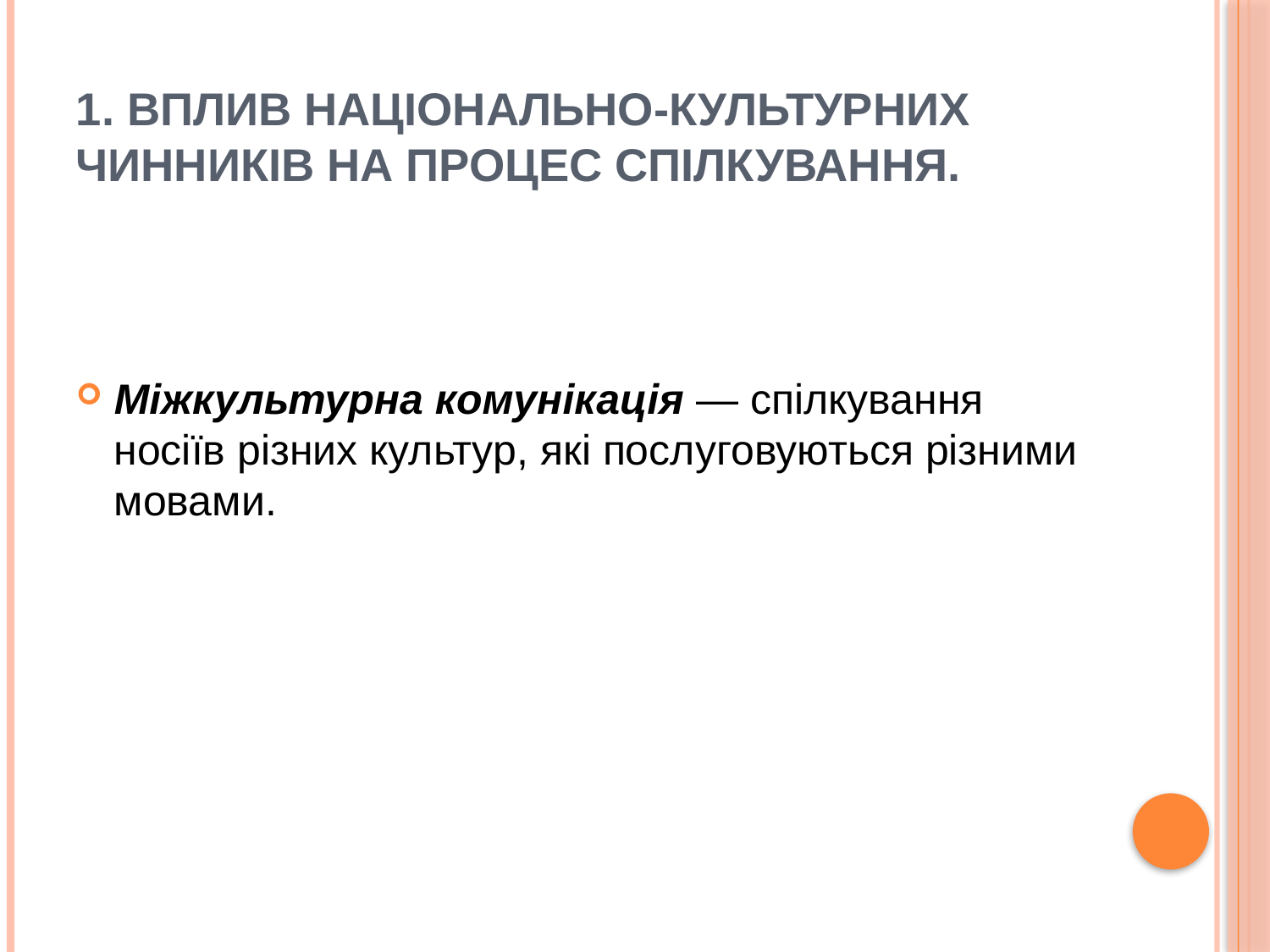

# 1. Вплив національно-культурних чинників на процес спілкування.
Міжкультурна комунікація — спілкування носіїв різних культур, які послуговуються різними мовами.